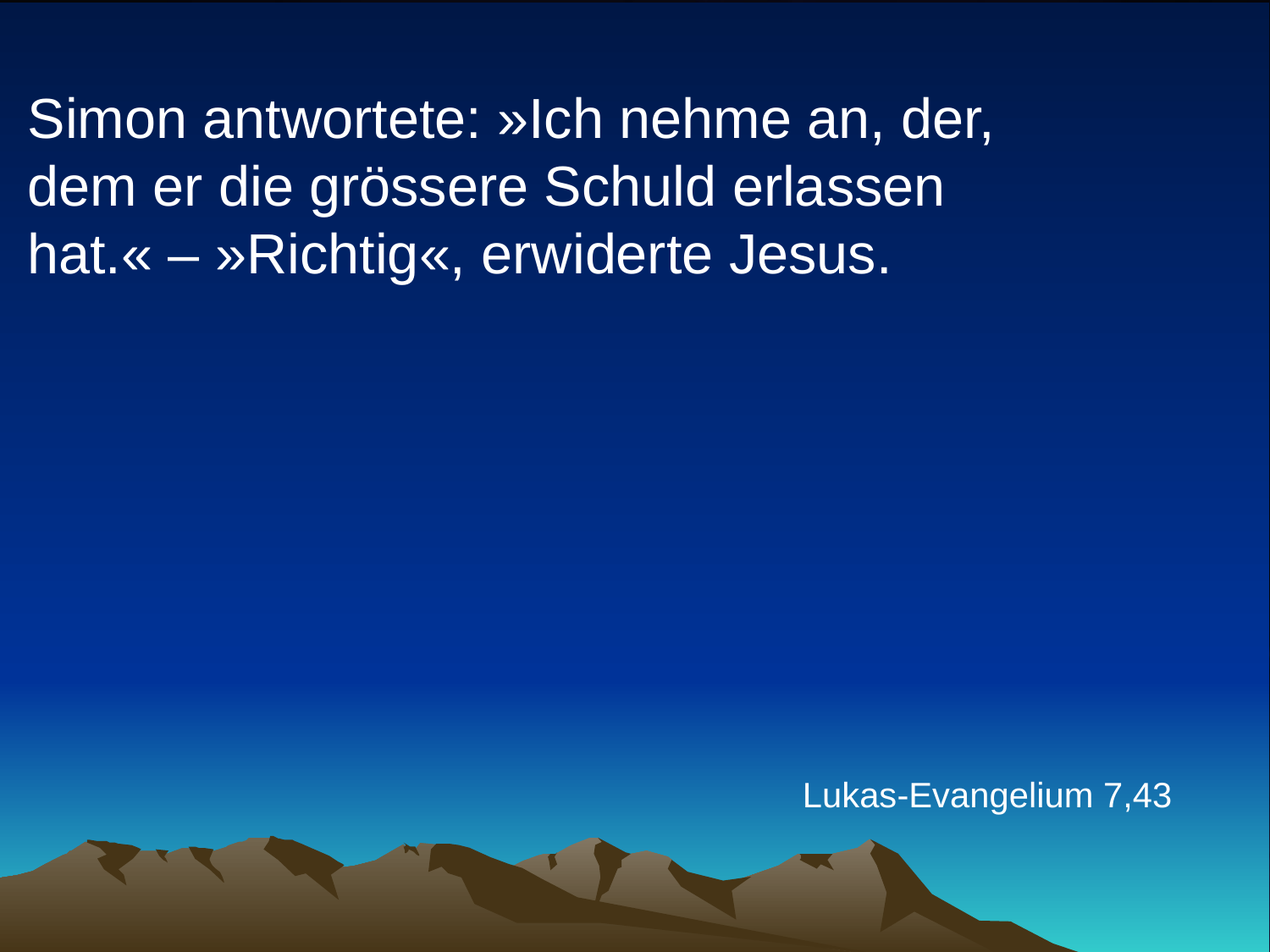

# Simon antwortete: »Ich nehme an, der, dem er die grössere Schuld erlassen hat.« – »Richtig«, erwiderte Jesus.
Lukas-Evangelium 7,43